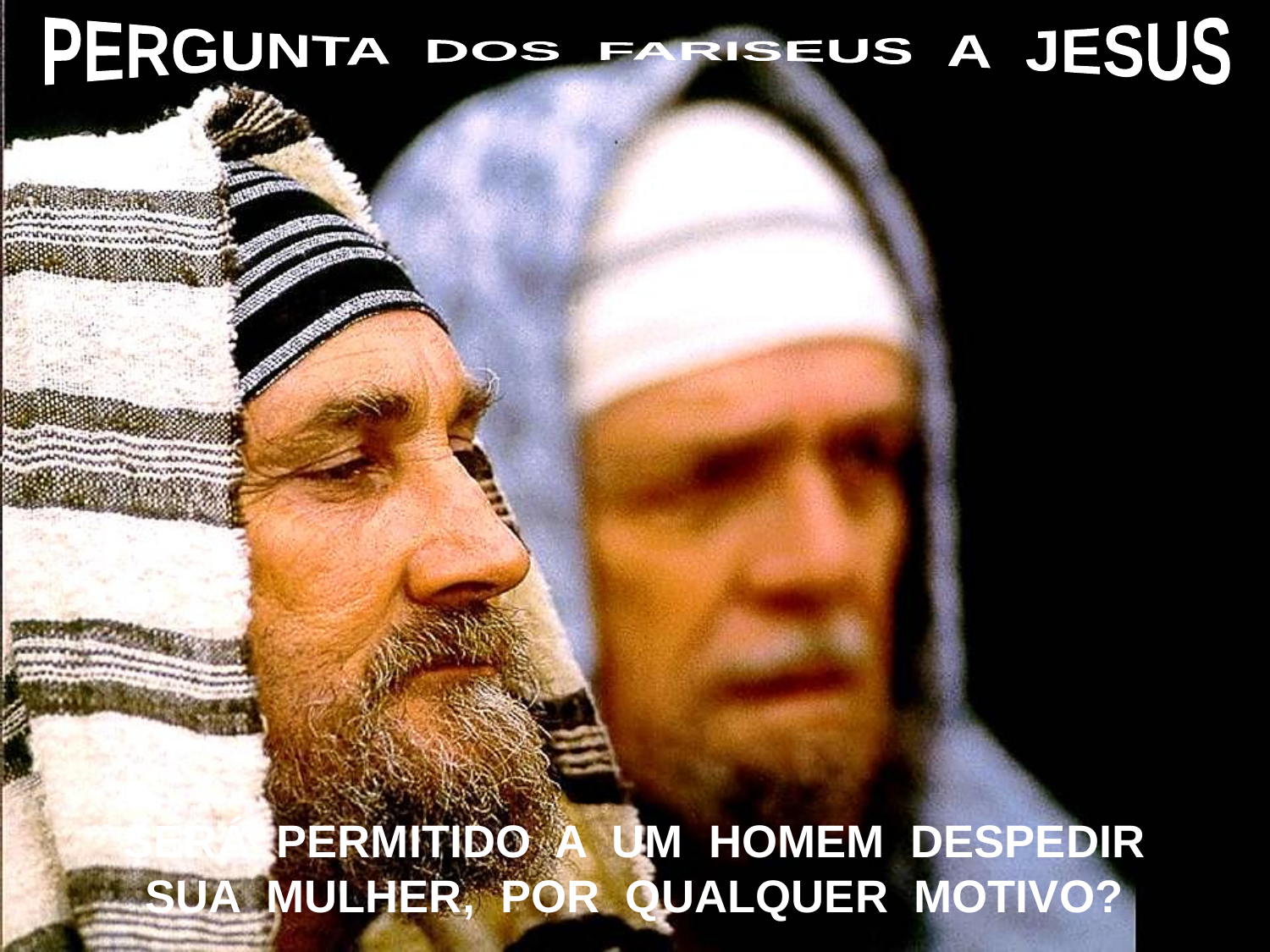

PERGUNTA  DOS  FARISEUS  A  JESUS
SERÁ  PERMITIDO  A  UM  HOMEM  DESPEDIR
SUA  MULHER,  POR  QUALQUER  MOTIVO?